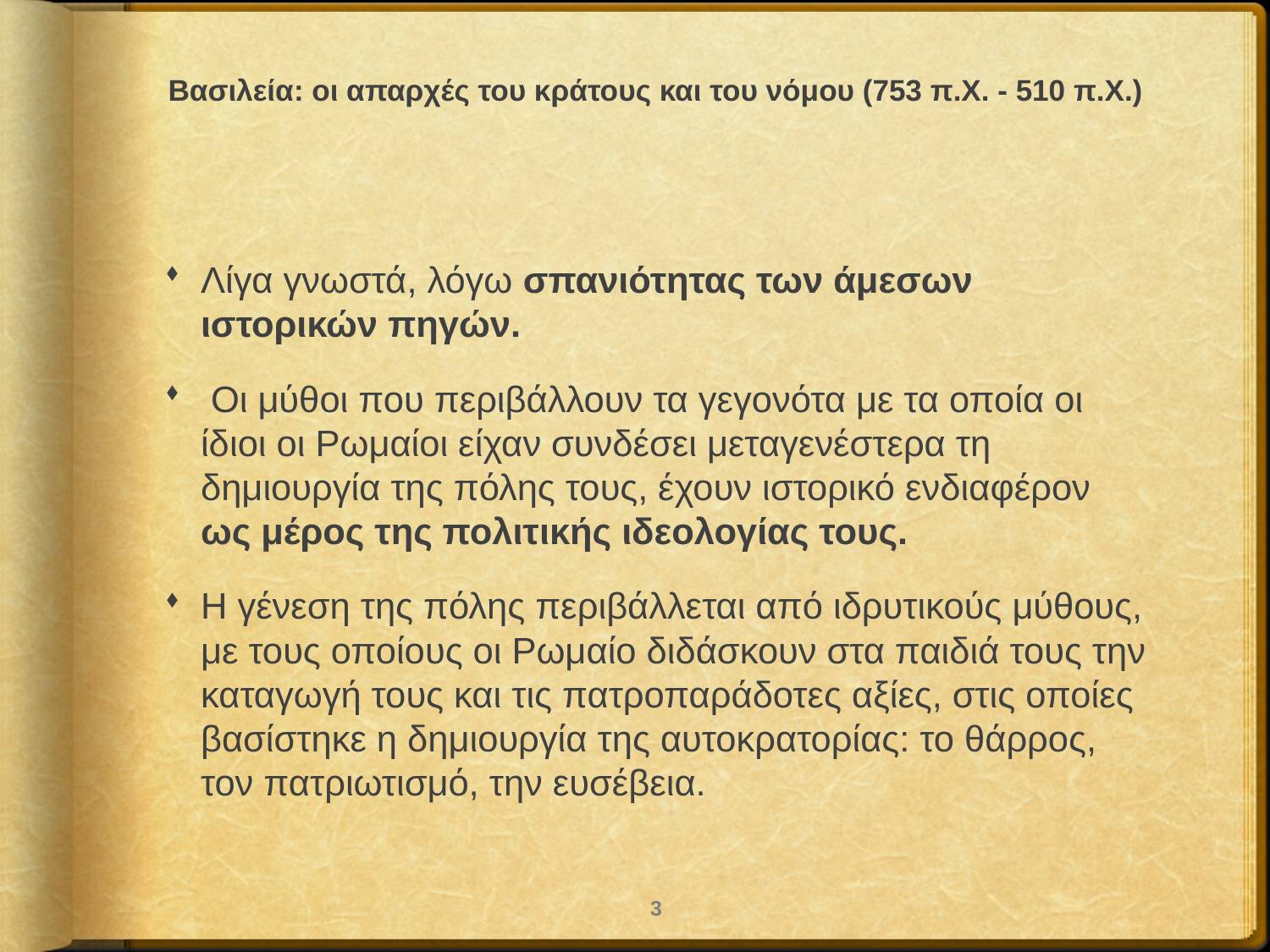

# Βασιλεία: οι απαρχές του κράτους και του νόμου (753 π.Χ. - 510 π.Χ.)
Λίγα γνωστά, λόγω σπανιότητας των άμεσων ιστορικών πηγών.
 Οι μύθοι που περιβάλλουν τα γεγονότα με τα οποία οι ίδιοι οι Ρωμαίοι είχαν συνδέσει μεταγενέστερα τη δημιουργία της πόλης τους, έχουν ιστορικό ενδιαφέρον ως μέρος της πολιτικής ιδεολογίας τους.
Η γένεση της πόλης περιβάλλεται από ιδρυτικούς μύθους, με τους οποίους οι Ρωμαίο διδάσκουν στα παιδιά τους την καταγωγή τους και τις πατροπαράδοτες αξίες, στις οποίες βασίστηκε η δημιουργία της αυτοκρατορίας: το θάρρος, τον πατριωτισμό, την ευσέβεια.

3